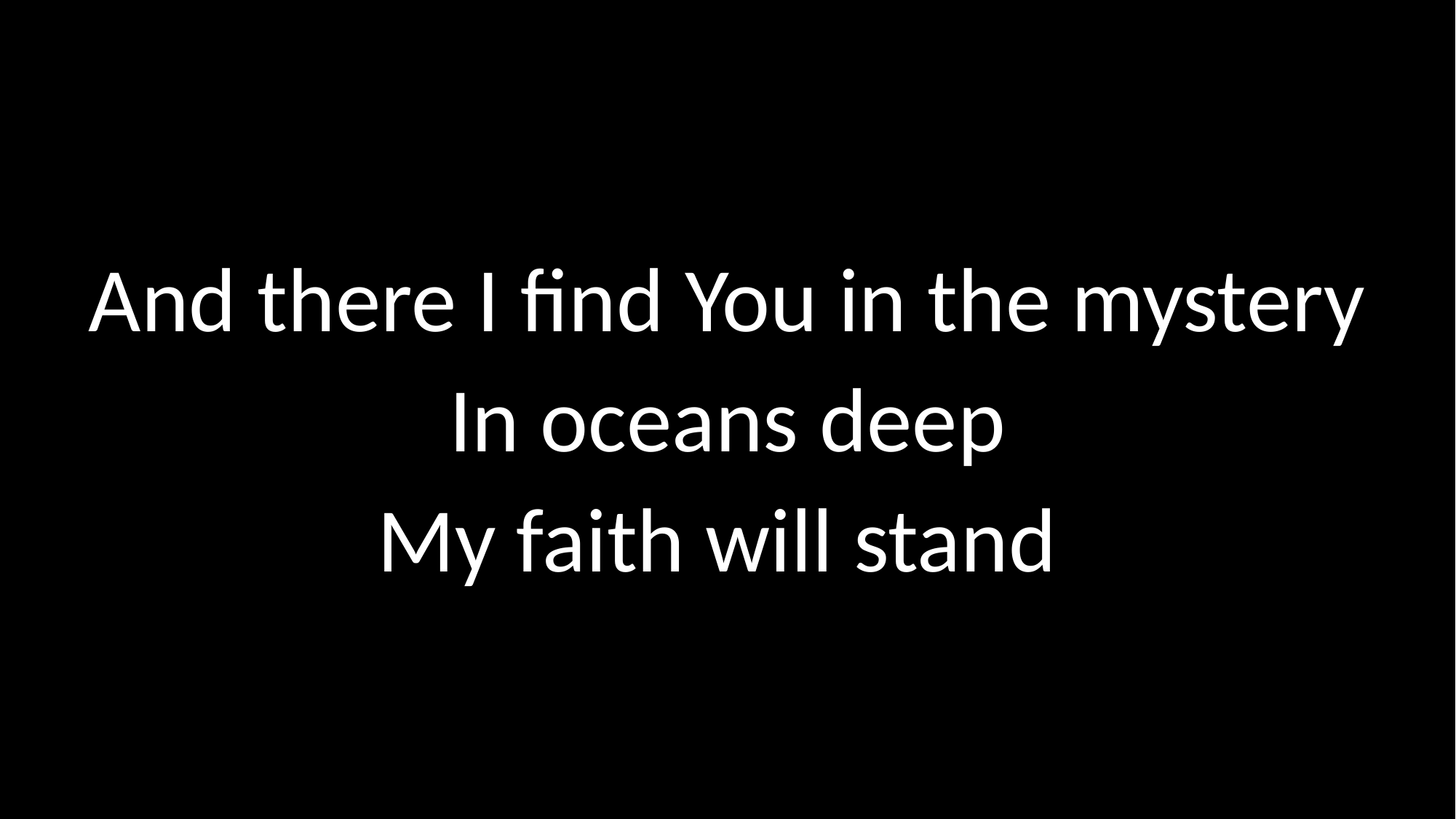

And there I find You in the mystery
In oceans deep
My faith will stand